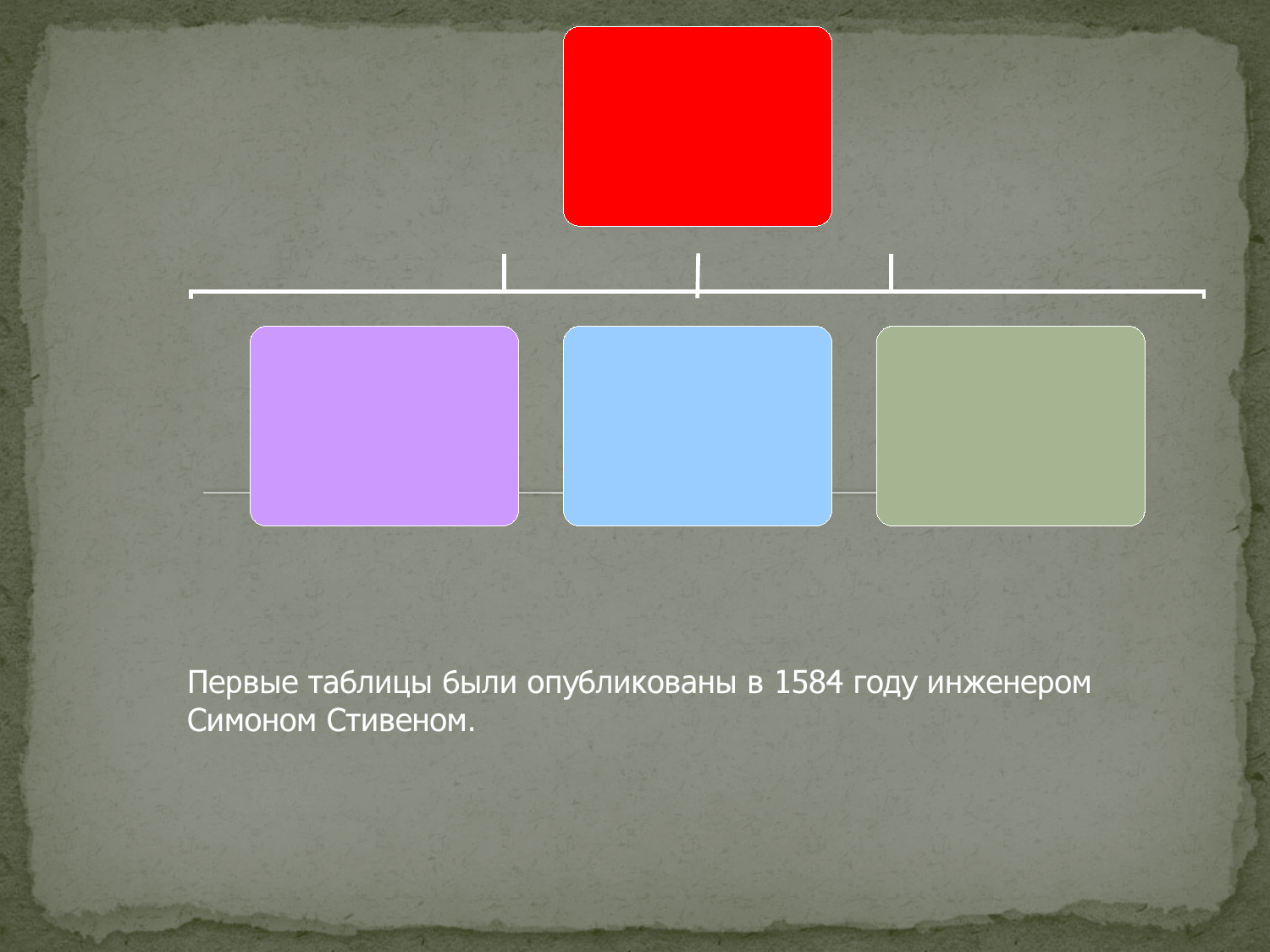

Первые таблицы были опубликованы в 1584 году инженером Симоном Стивеном.